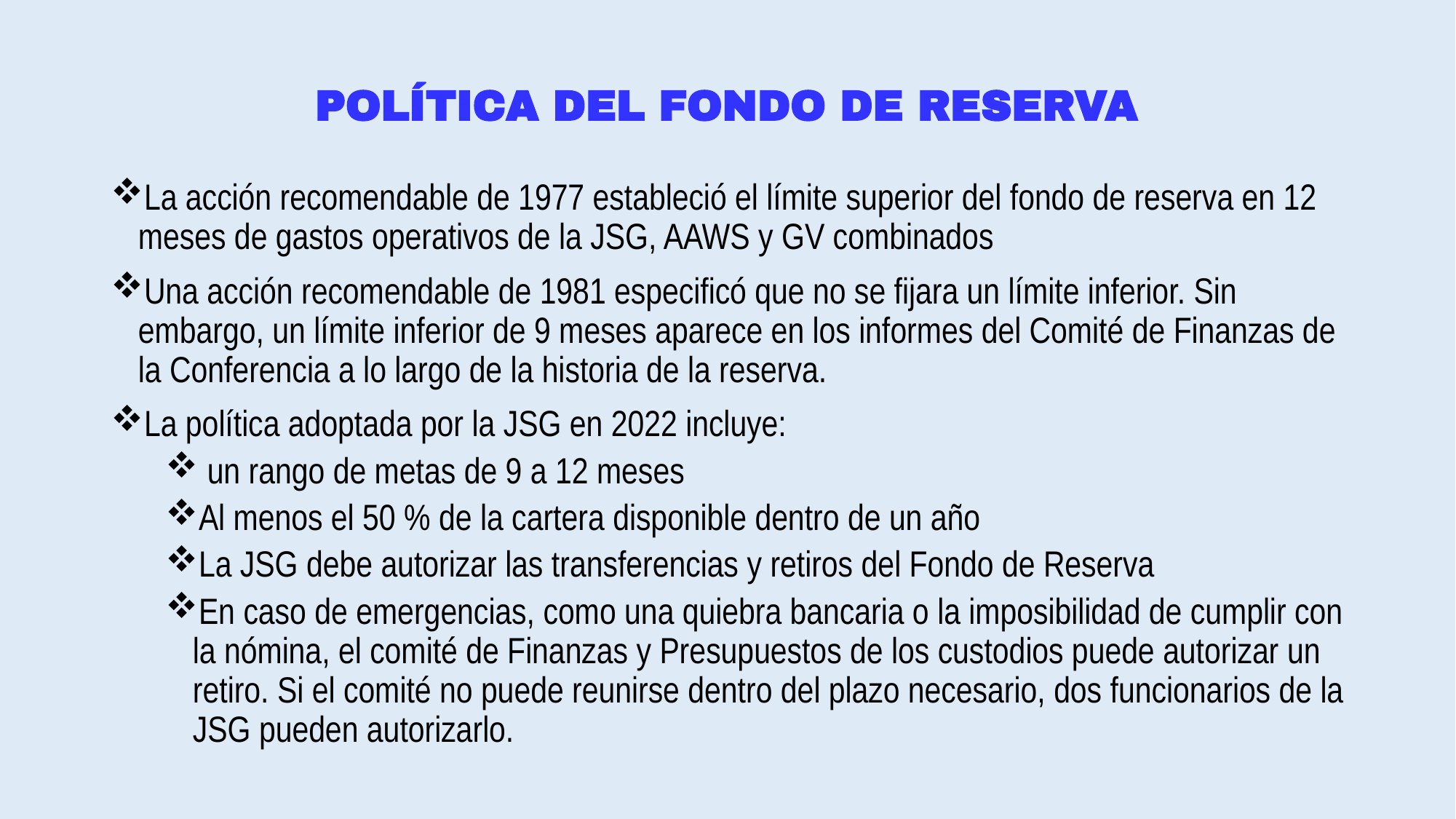

# POLÍTICA DEL FONDO DE RESERVA
La acción recomendable de 1977 estableció el límite superior del fondo de reserva en 12 meses de gastos operativos de la JSG, AAWS y GV combinados
Una acción recomendable de 1981 especificó que no se fijara un límite inferior. Sin embargo, un límite inferior de 9 meses aparece en los informes del Comité de Finanzas de la Conferencia a lo largo de la historia de la reserva.
La política adoptada por la JSG en 2022 incluye:
 un rango de metas de 9 a 12 meses
Al menos el 50 % de la cartera disponible dentro de un año
La JSG debe autorizar las transferencias y retiros del Fondo de Reserva
En caso de emergencias, como una quiebra bancaria o la imposibilidad de cumplir con la nómina, el comité de Finanzas y Presupuestos de los custodios puede autorizar un retiro. Si el comité no puede reunirse dentro del plazo necesario, dos funcionarios de la JSG pueden autorizarlo.